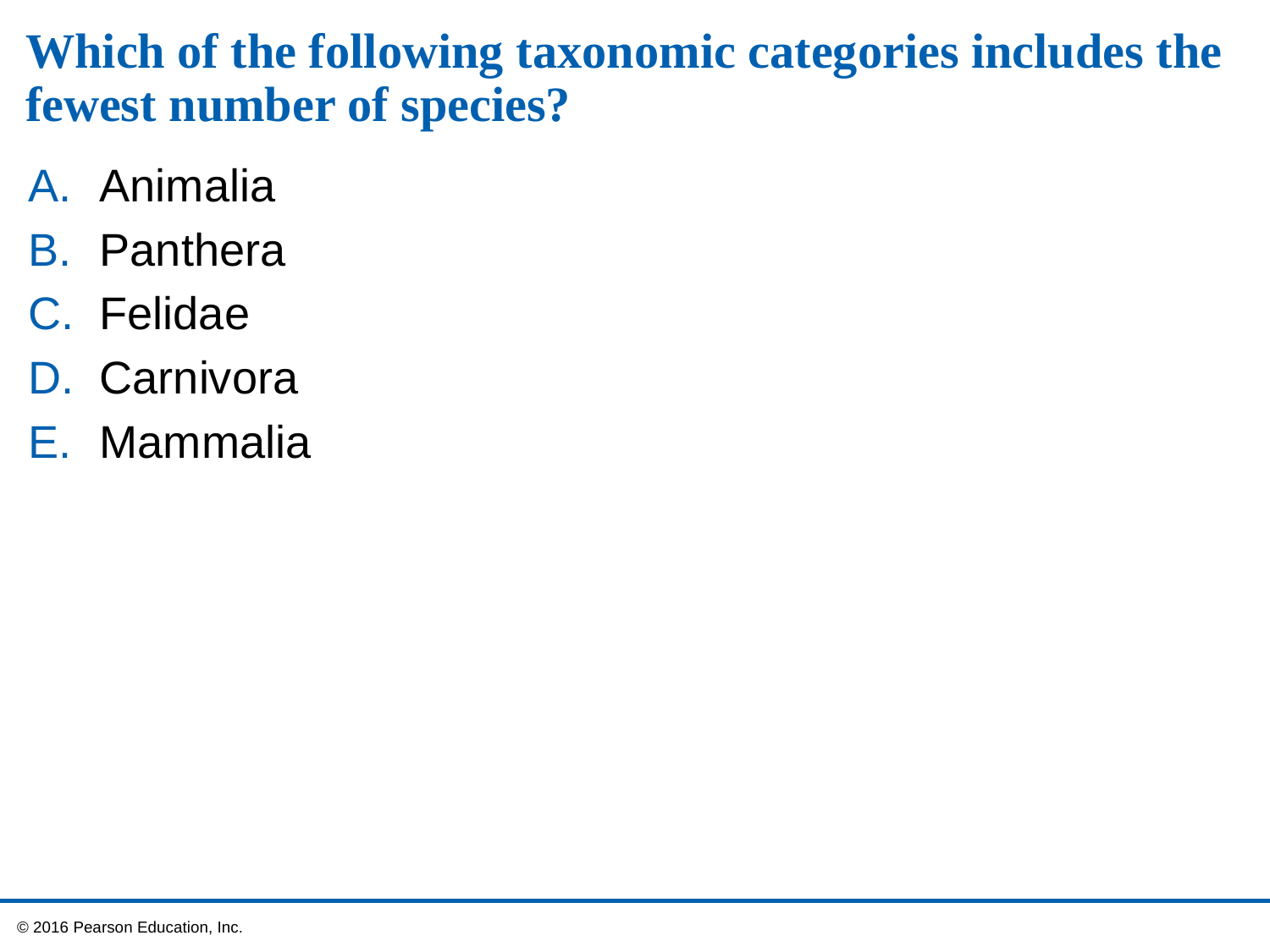

# Which of the following taxonomic categories includes the fewest number of species?
Animalia
Panthera
Felidae
Carnivora
Mammalia
 © 2016 Pearson Education, Inc.